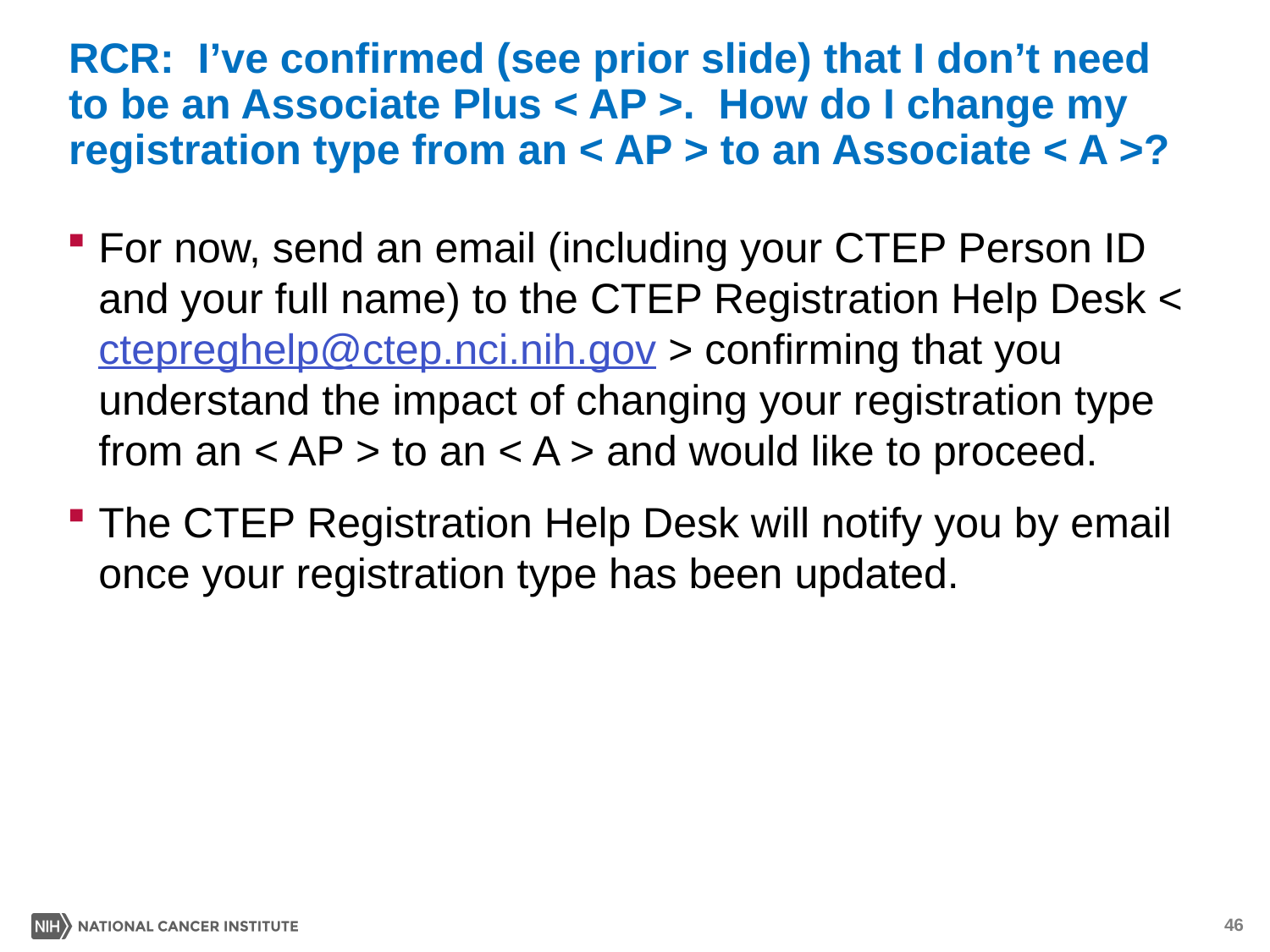

# RCR:  I’ve confirmed (see prior slide) that I don’t need to be an Associate Plus < AP >.  How do I change my registration type from an < AP > to an Associate < A >?
For now, send an email (including your CTEP Person ID and your full name) to the CTEP Registration Help Desk < ctepreghelp@ctep.nci.nih.gov > confirming that you understand the impact of changing your registration type from an < AP > to an < A > and would like to proceed.
The CTEP Registration Help Desk will notify you by email once your registration type has been updated.